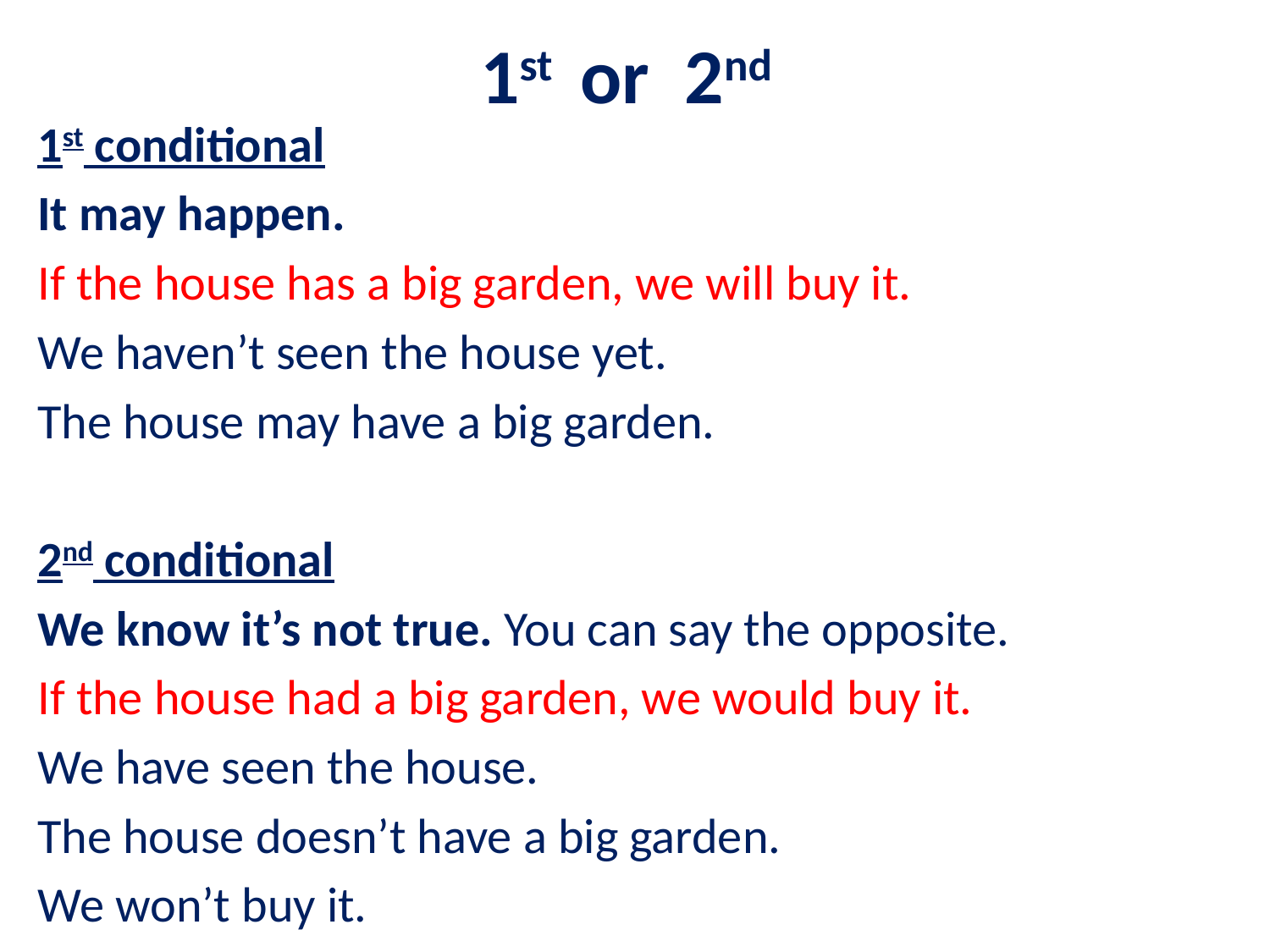

# 1st  or  2nd
1st conditional
It may happen.
If the house has a big garden, we will buy it.
We haven’t seen the house yet.
The house may have a big garden.

2nd conditional
We know it’s not true. You can say the opposite.
If the house had a big garden, we would buy it.
We have seen the house.
The house doesn’t have a big garden.
We won’t buy it.